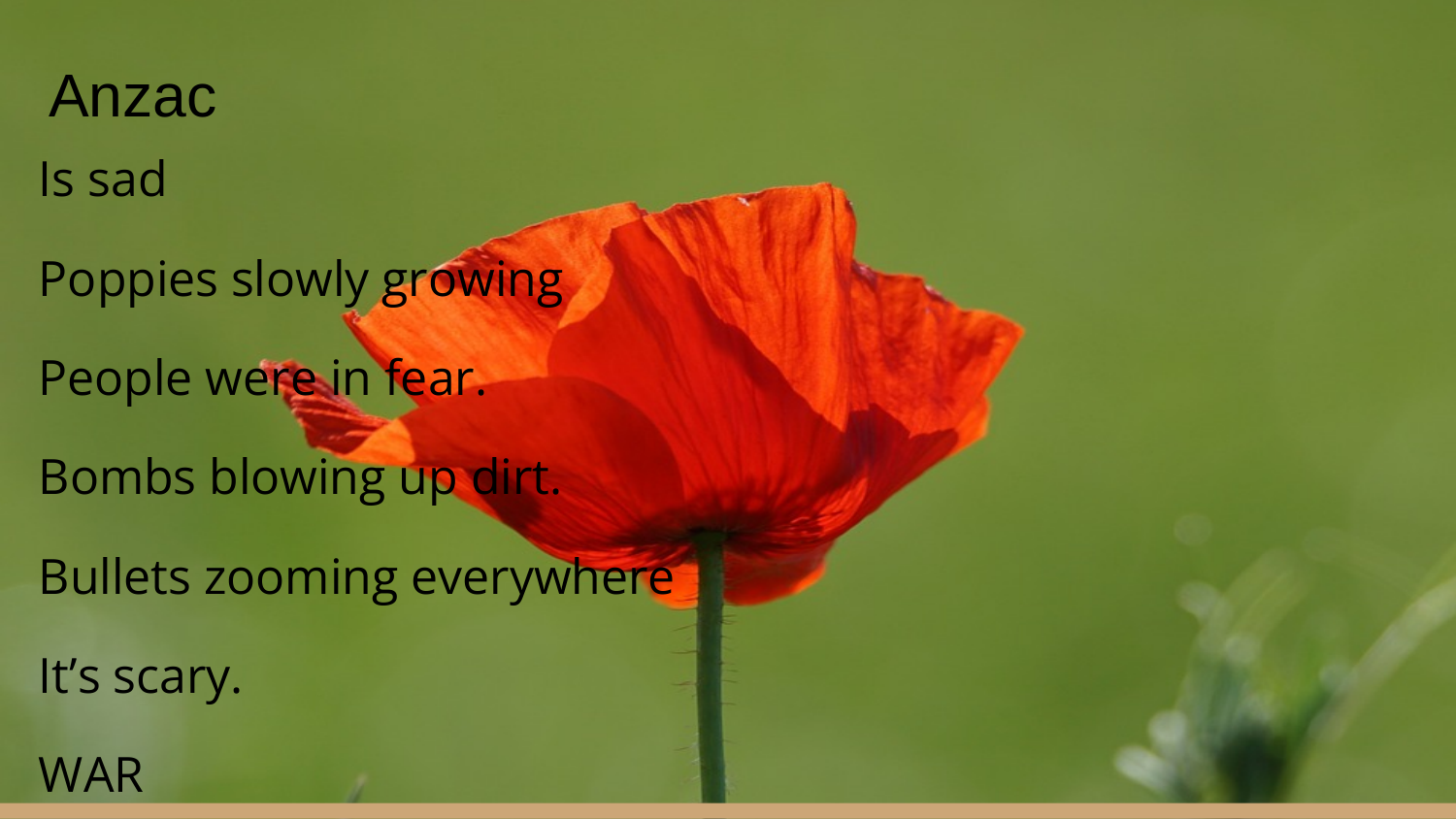

# Anzac
Is sad
Poppies slowly growing
People were in fear.
Bombs blowing up dirt.
Bullets zooming everywhere
It’s scary.
WAR